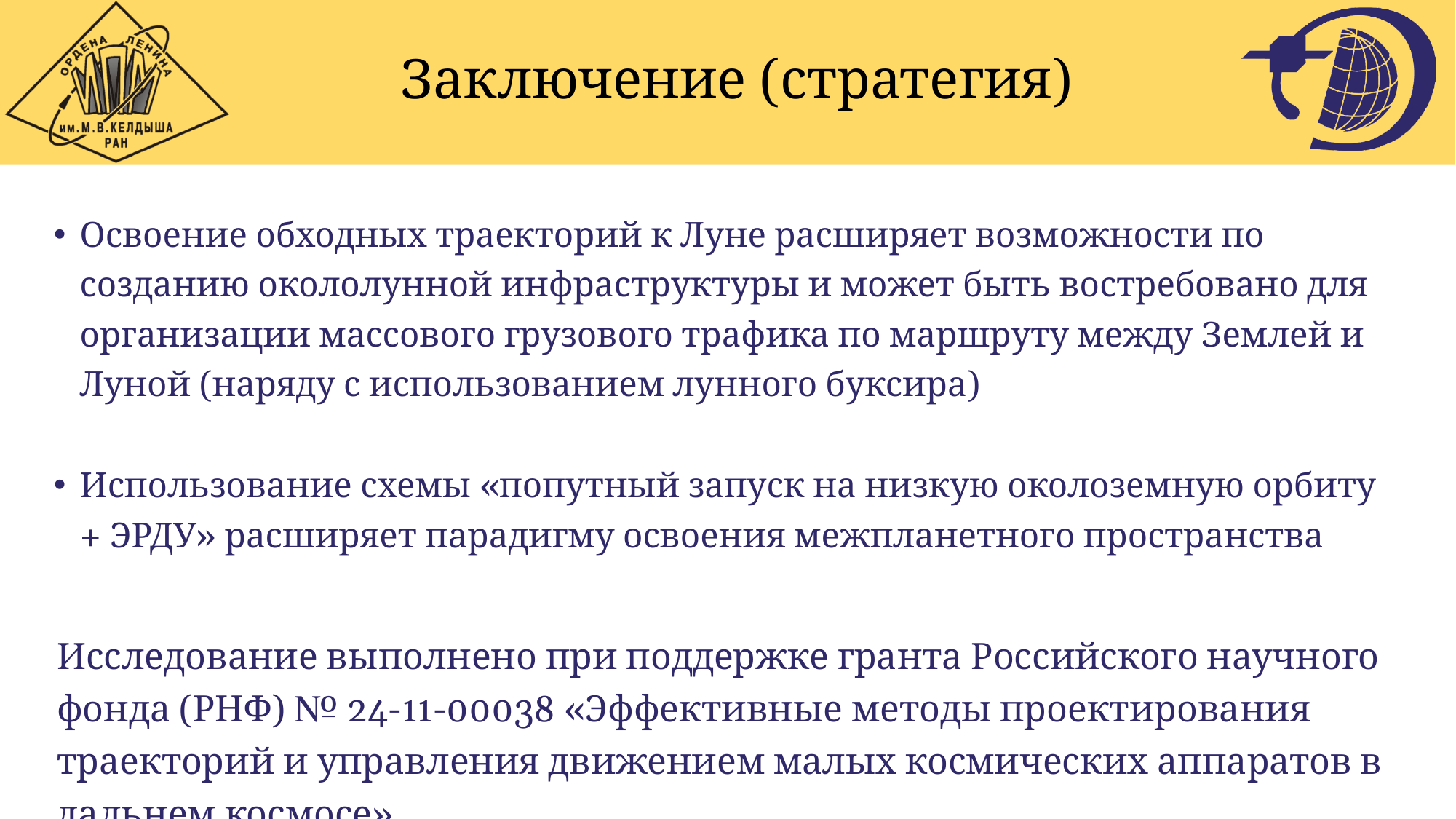

# Заключение (стратегия)
Освоение обходных траекторий к Луне расширяет возможности по созданию окололунной инфраструктуры и может быть востребовано для организации массового грузового трафика по маршруту между Землей и Луной (наряду с использованием лунного буксира)
Использование схемы «попутный запуск на низкую околоземную орбиту + ЭРДУ» расширяет парадигму освоения межпланетного пространства
Исследование выполнено при поддержке гранта Российского научного фонда (РНФ) № 24-11-00038 «Эффективные методы проектирования траекторий и управления движением малых космических аппаратов в дальнем космосе».